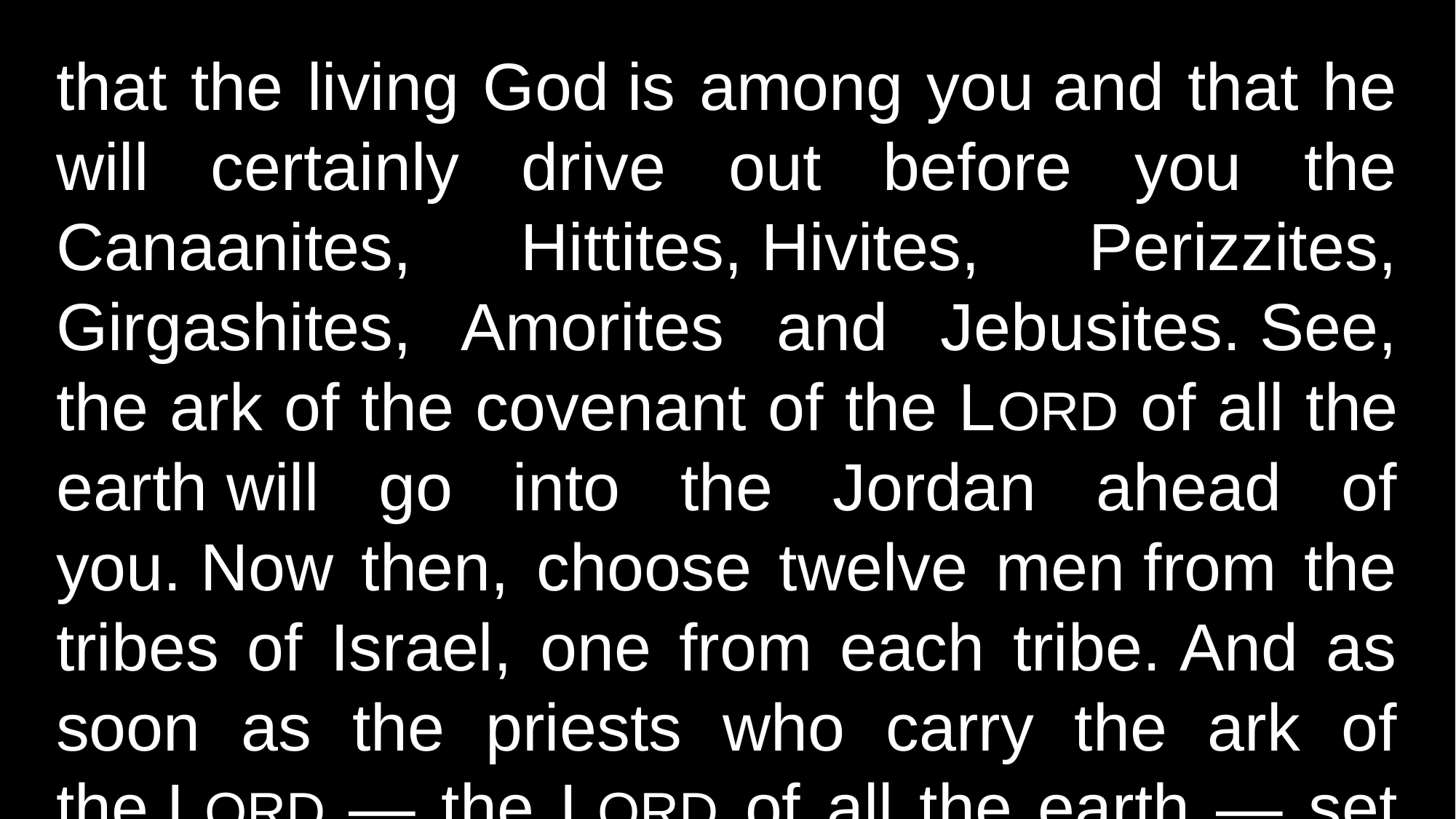

that the living God is among you and that he will certainly drive out before you the Canaanites, Hittites, Hivites, Perizzites, Girgashites, Amorites and Jebusites. See, the ark of the covenant of the LORD of all the earth will go into the Jordan ahead of you. Now then, choose twelve men from the tribes of Israel, one from each tribe. And as soon as the priests who carry the ark of the LORD — the LORD of all the earth — set foot in the Jordan,